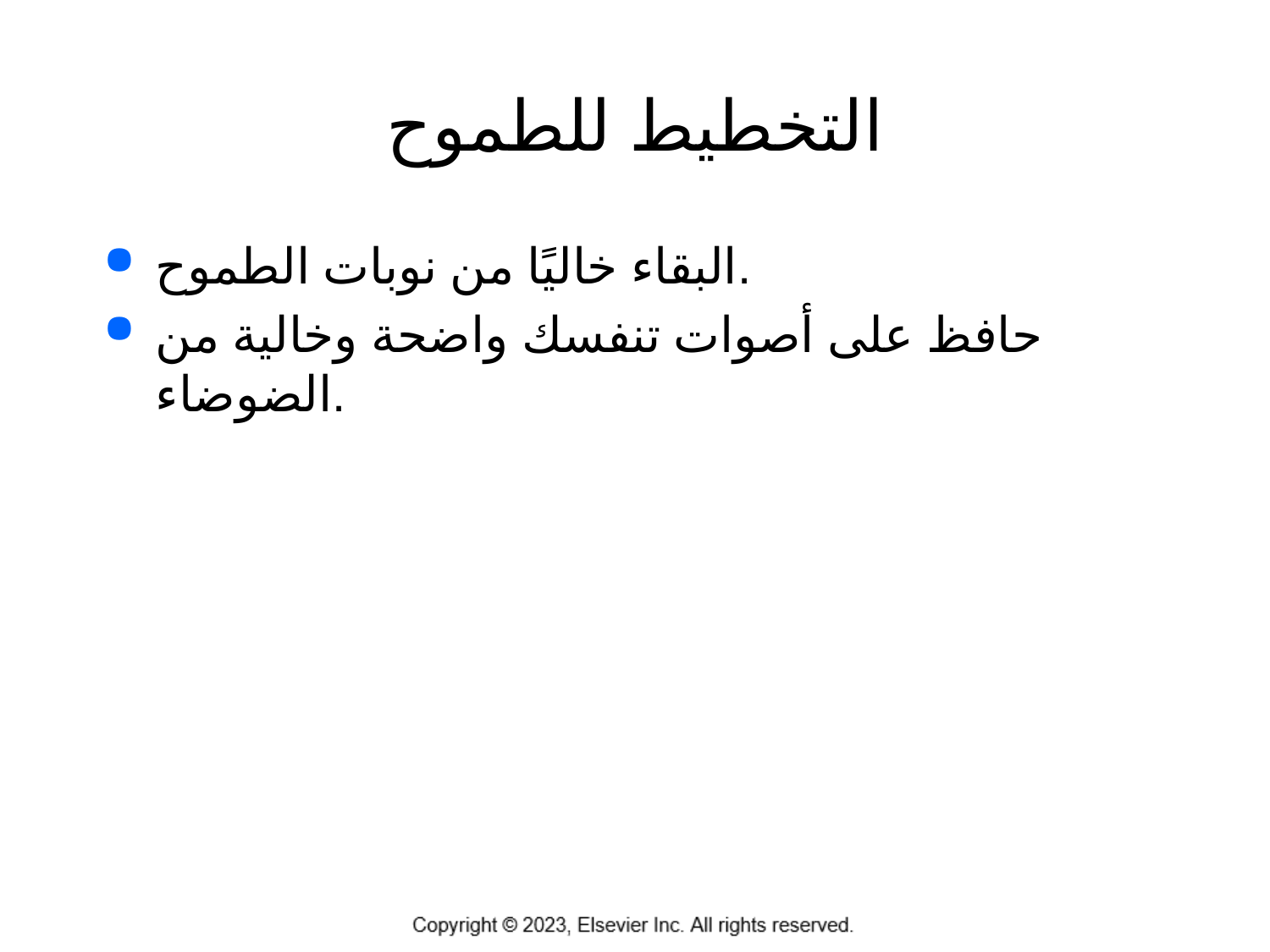

# التخطيط للطموح
البقاء خاليًا من نوبات الطموح.
حافظ على أصوات تنفسك واضحة وخالية من الضوضاء.